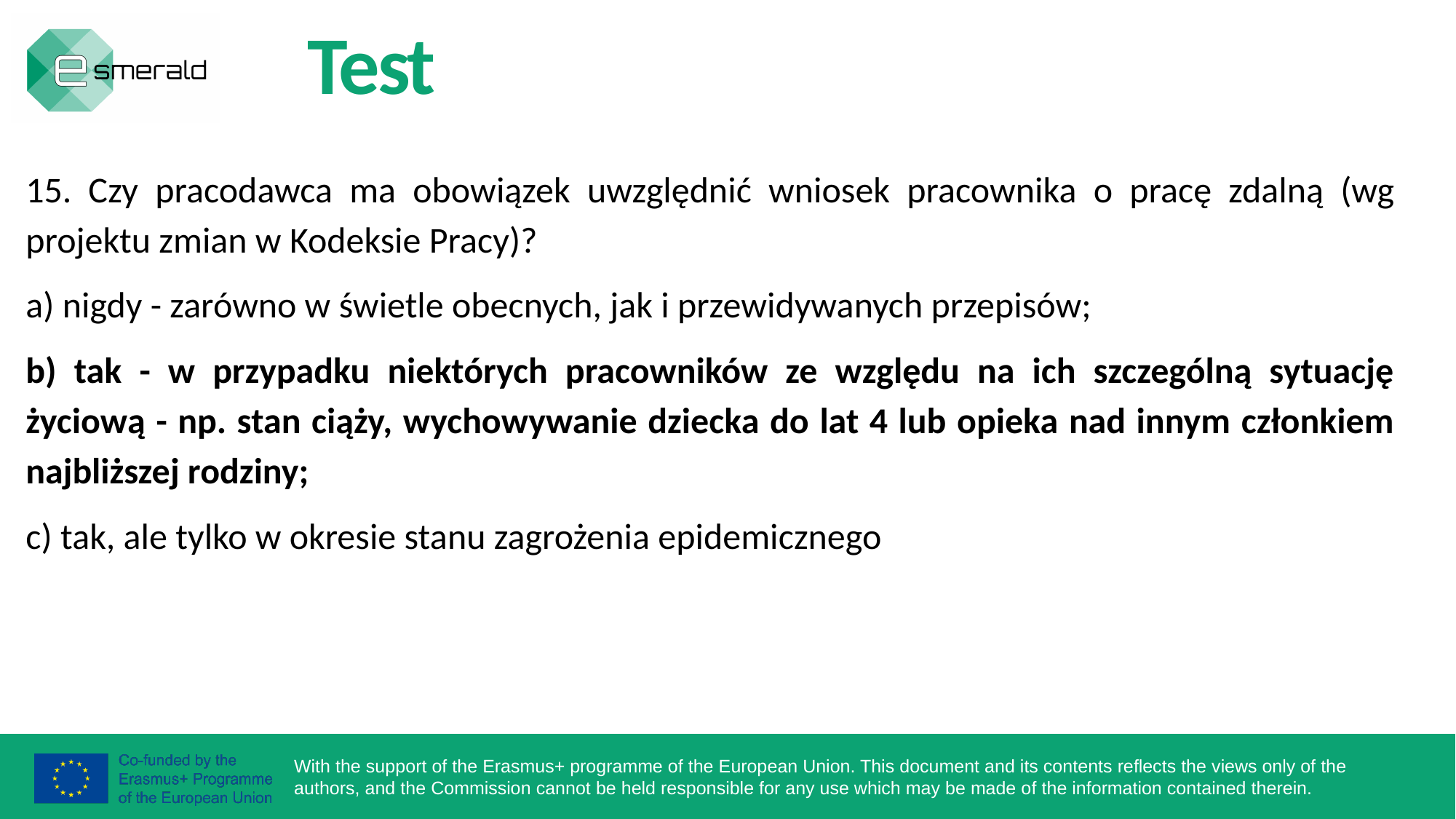

Test
15. Czy pracodawca ma obowiązek uwzględnić wniosek pracownika o pracę zdalną (wg projektu zmian w Kodeksie Pracy)?
a) nigdy - zarówno w świetle obecnych, jak i przewidywanych przepisów;
b) tak - w przypadku niektórych pracowników ze względu na ich szczególną sytuację życiową - np. stan ciąży, wychowywanie dziecka do lat 4 lub opieka nad innym członkiem najbliższej rodziny;
c) tak, ale tylko w okresie stanu zagrożenia epidemicznego